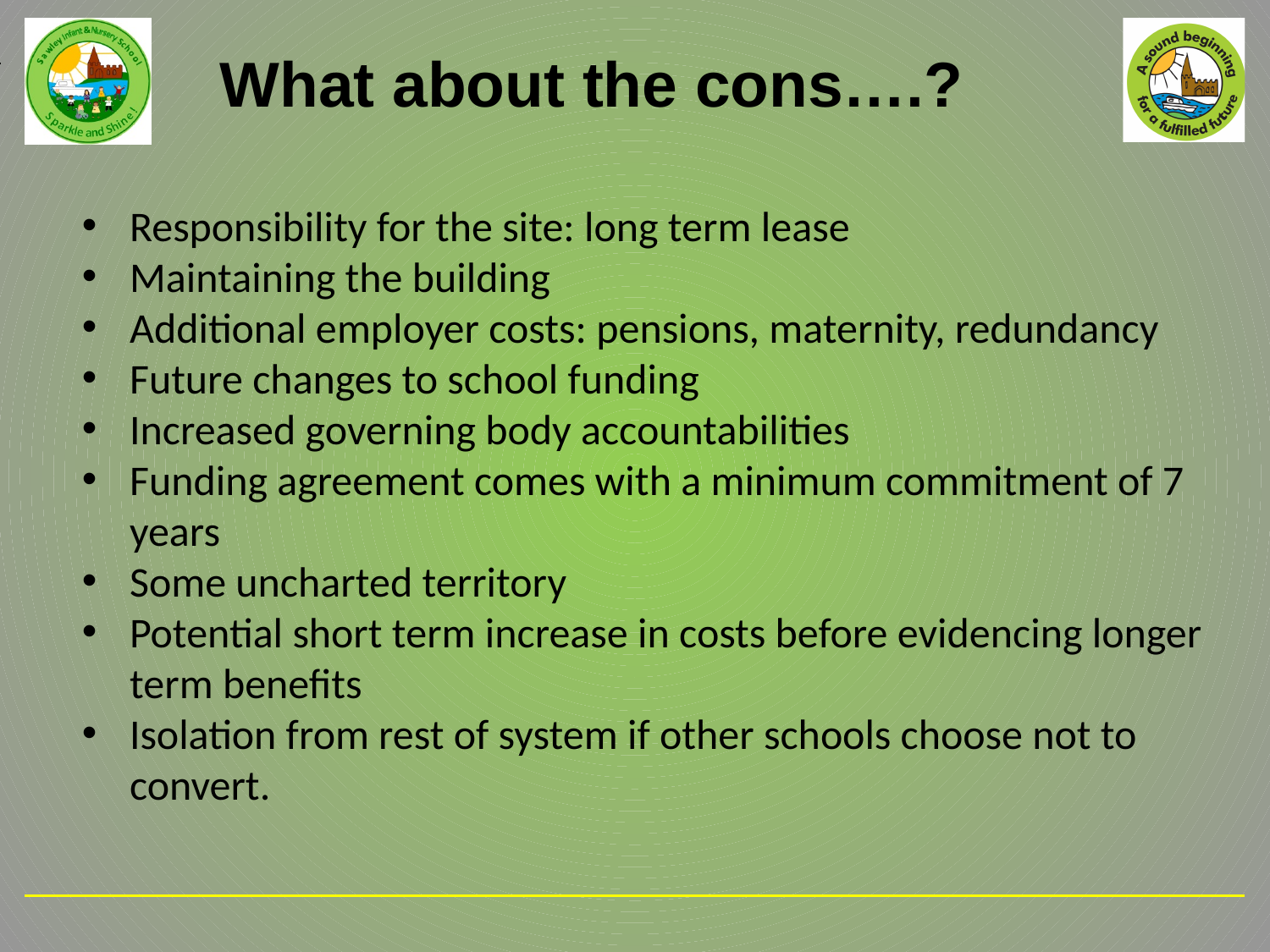

What about the cons….?

Responsibility for the site: long term lease
Maintaining the building
Additional employer costs: pensions, maternity, redundancy
Future changes to school funding
Increased governing body accountabilities
Funding agreement comes with a minimum commitment of 7 years
Some uncharted territory
Potential short term increase in costs before evidencing longer term benefits
Isolation from rest of system if other schools choose not to convert.